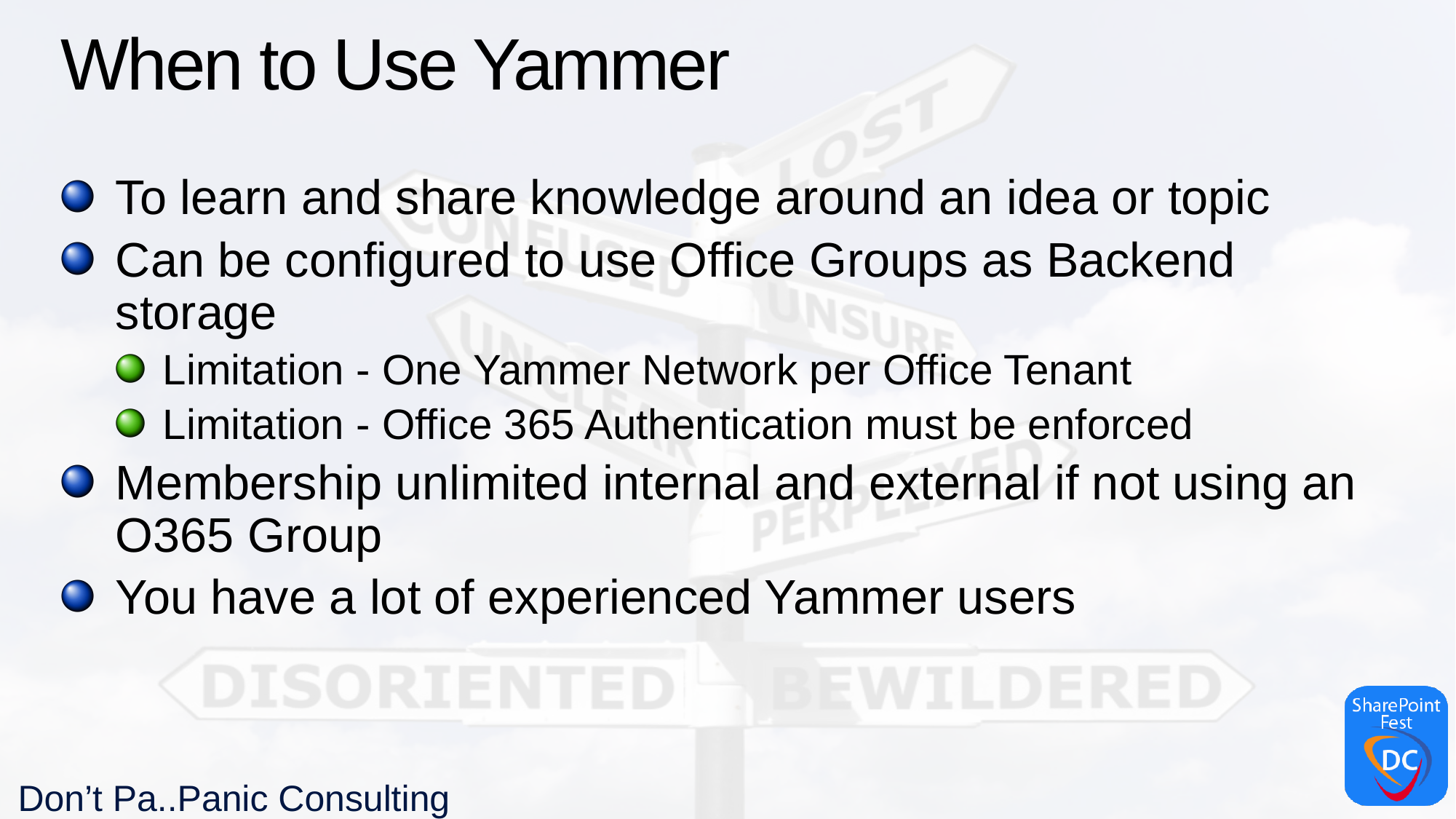

# When to Use Yammer
To learn and share knowledge around an idea or topic
Can be configured to use Office Groups as Backend storage
Limitation - One Yammer Network per Office Tenant
Limitation - Office 365 Authentication must be enforced
Membership unlimited internal and external if not using an O365 Group
You have a lot of experienced Yammer users